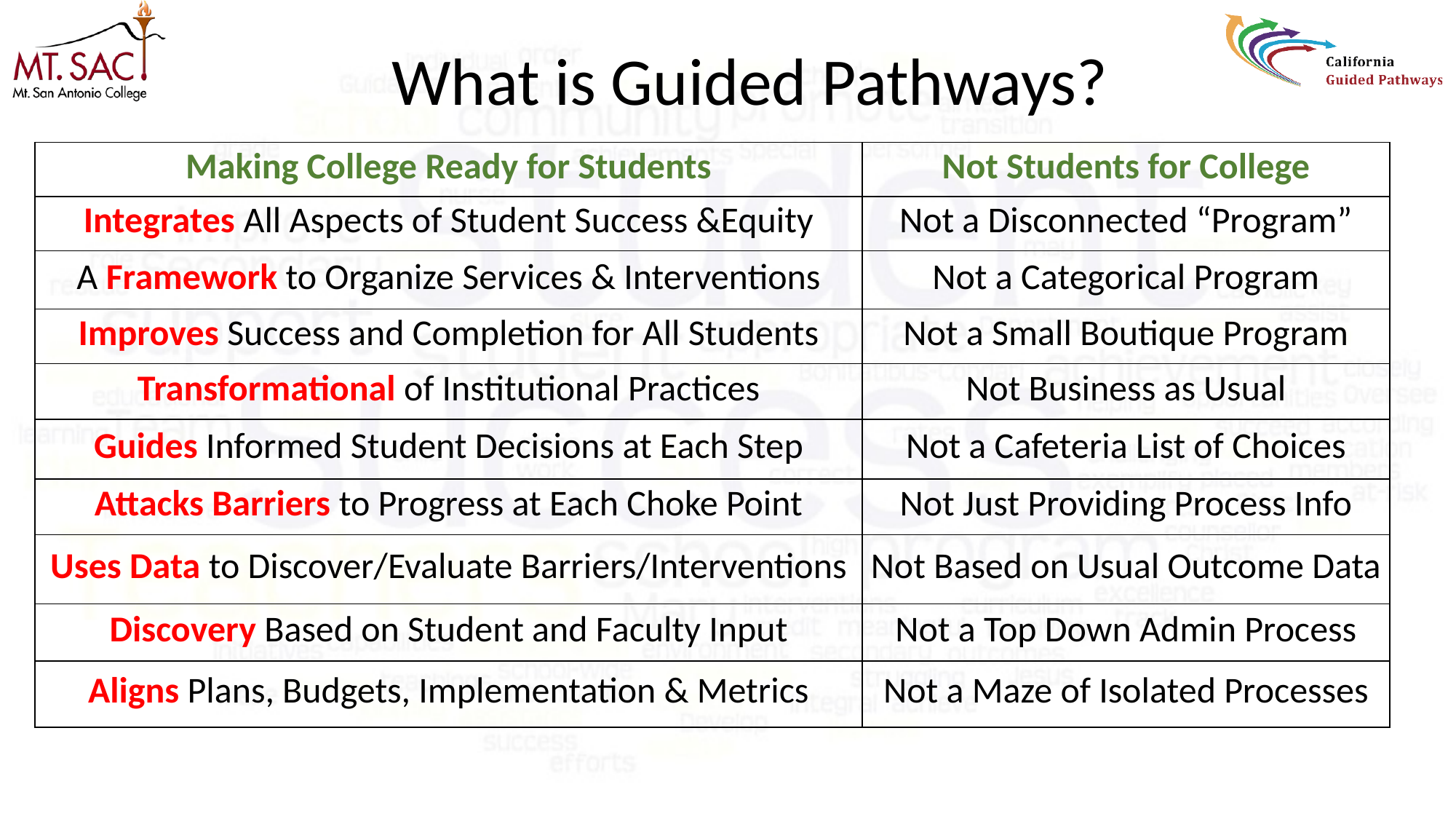

# What is Guided Pathways?
| Making College Ready for Students | Not Students for College |
| --- | --- |
| Integrates All Aspects of Student Success &Equity | Not a Disconnected “Program” |
| A Framework to Organize Services & Interventions | Not a Categorical Program |
| Improves Success and Completion for All Students | Not a Small Boutique Program |
| Transformational of Institutional Practices | Not Business as Usual |
| Guides Informed Student Decisions at Each Step | Not a Cafeteria List of Choices |
| Attacks Barriers to Progress at Each Choke Point | Not Just Providing Process Info |
| Uses Data to Discover/Evaluate Barriers/Interventions | Not Based on Usual Outcome Data |
| Discovery Based on Student and Faculty Input | Not a Top Down Admin Process |
| Aligns Plans, Budgets, Implementation & Metrics | Not a Maze of Isolated Processes |